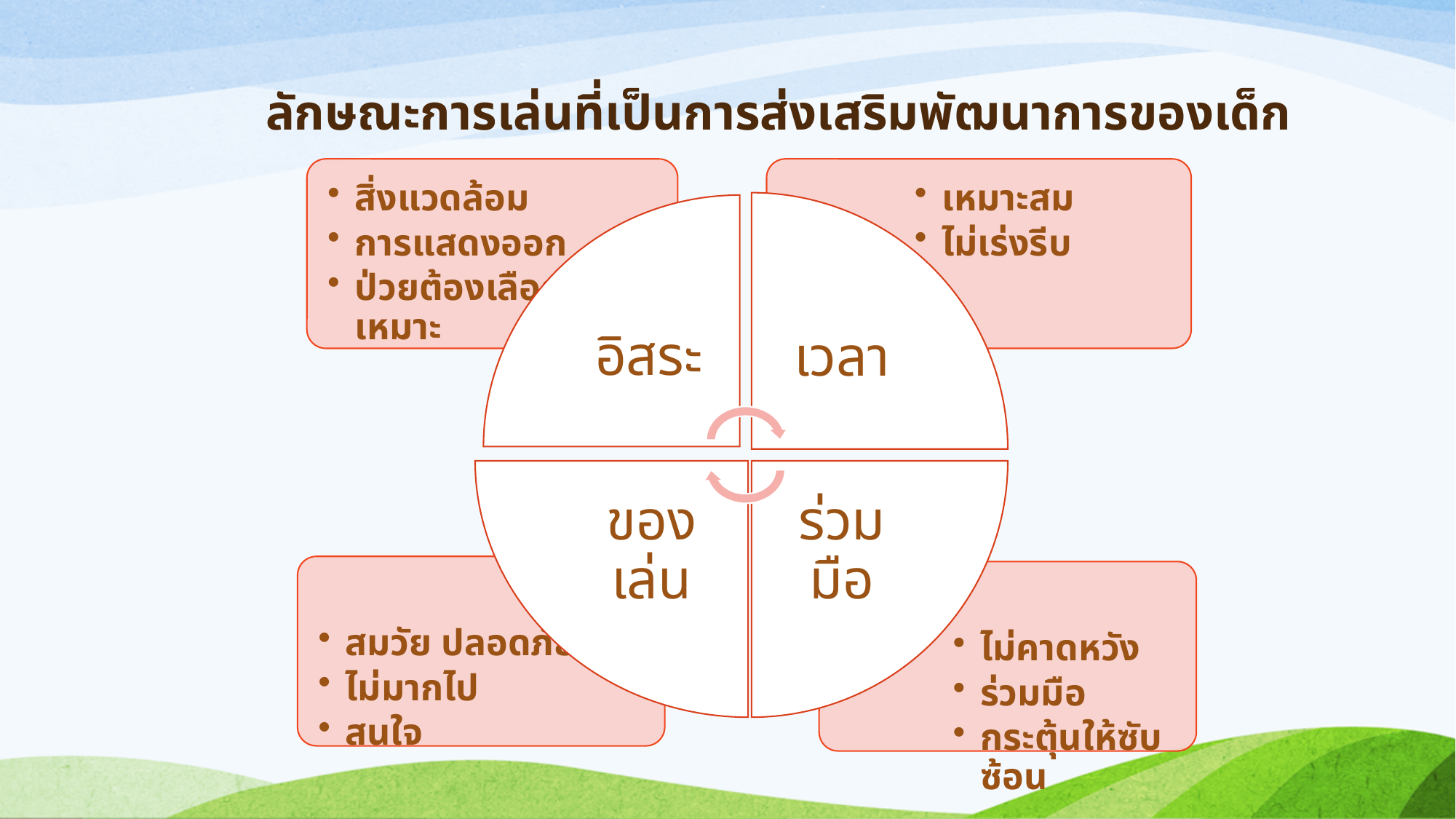

# ลักษณะการเล่นที่เป็นการส่งเสริมพัฒนาการของเด็ก
ไม่คาดหวัง
ร่วมมือ
กระตุ้นให้ซับซ้อน

สมวัย ปลอดภัย
ไม่มากไป
สนใจ
เหมาะสม
ไม่เร่งรีบ
สิ่งแวดล้อม
การแสดงออก
ป่วยต้องเลือกให้เหมาะ

อิสระ
เวลา
ร่วมมือ
ของเล่น